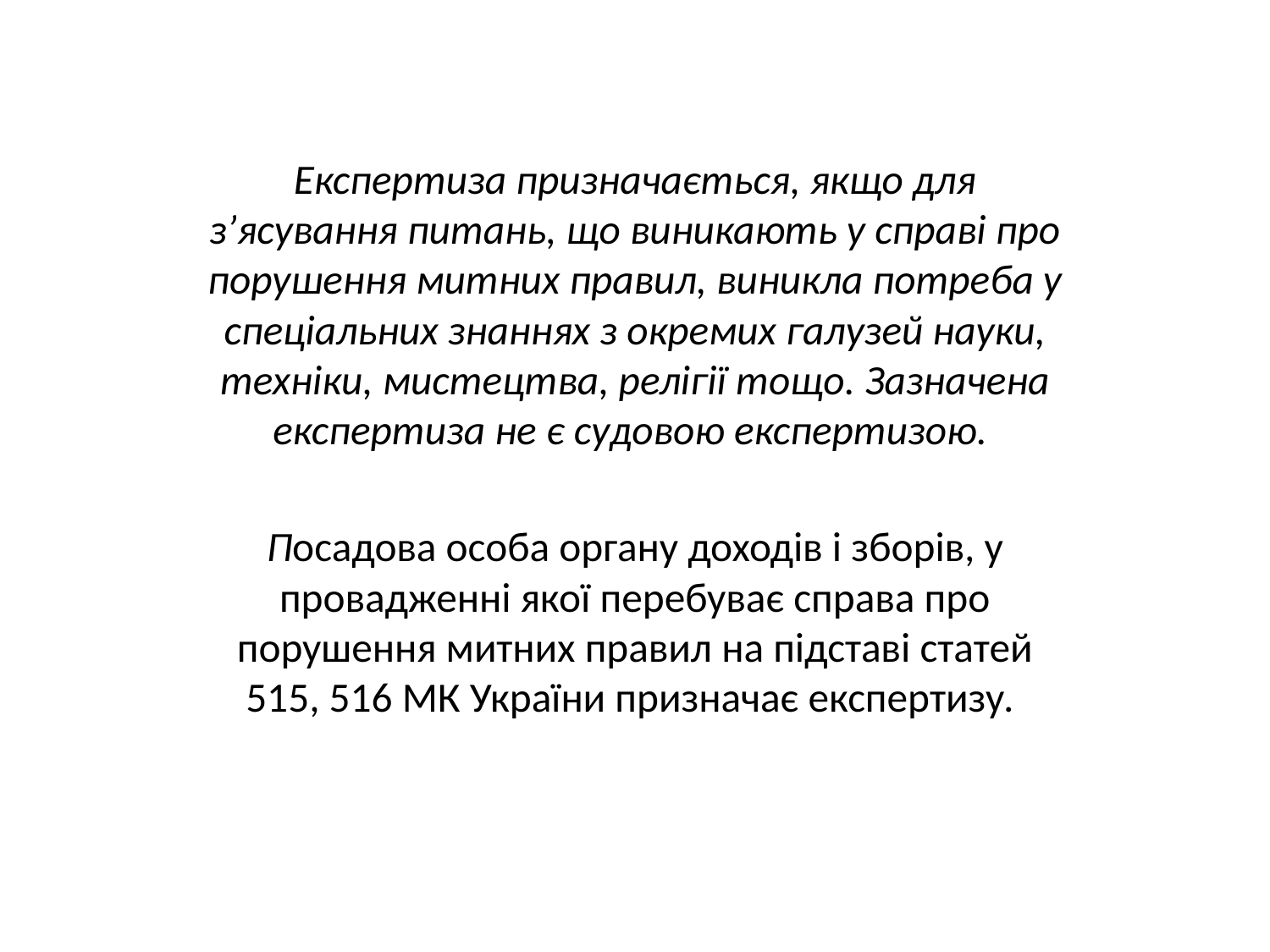

Експертиза призначається, якщо для з’ясування питань, що виникають у справі про порушення митних правил, виникла потреба у спе­ціальних знаннях з окремих галузей науки, техніки, мистецтва, релігії тощо. Зазначена експертиза не є судовою експертизою.

Посадова особа органу доходів і зборів, у провадженні якої перебуває справа про порушення митних правил на підставі статей 515, 516 МК України призначає експертизу.